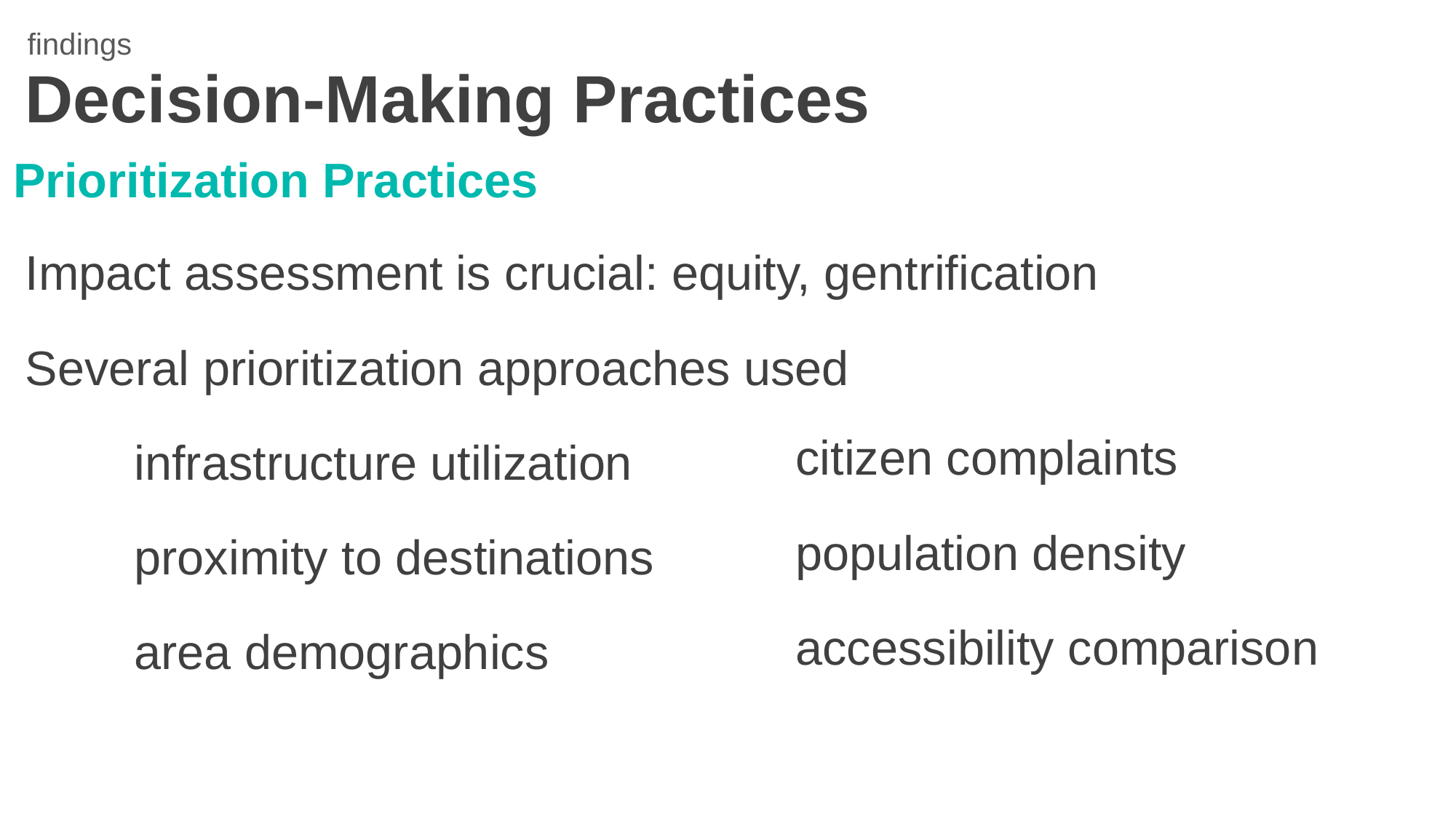

findings
# Decision-Making Practices
Prioritization Practices
Impact assessment is crucial: equity, gentrification
Several prioritization approaches used
	infrastructure utilization
	proximity to destinations
	area demographics

	citizen complaints
	population density
	accessibility comparison